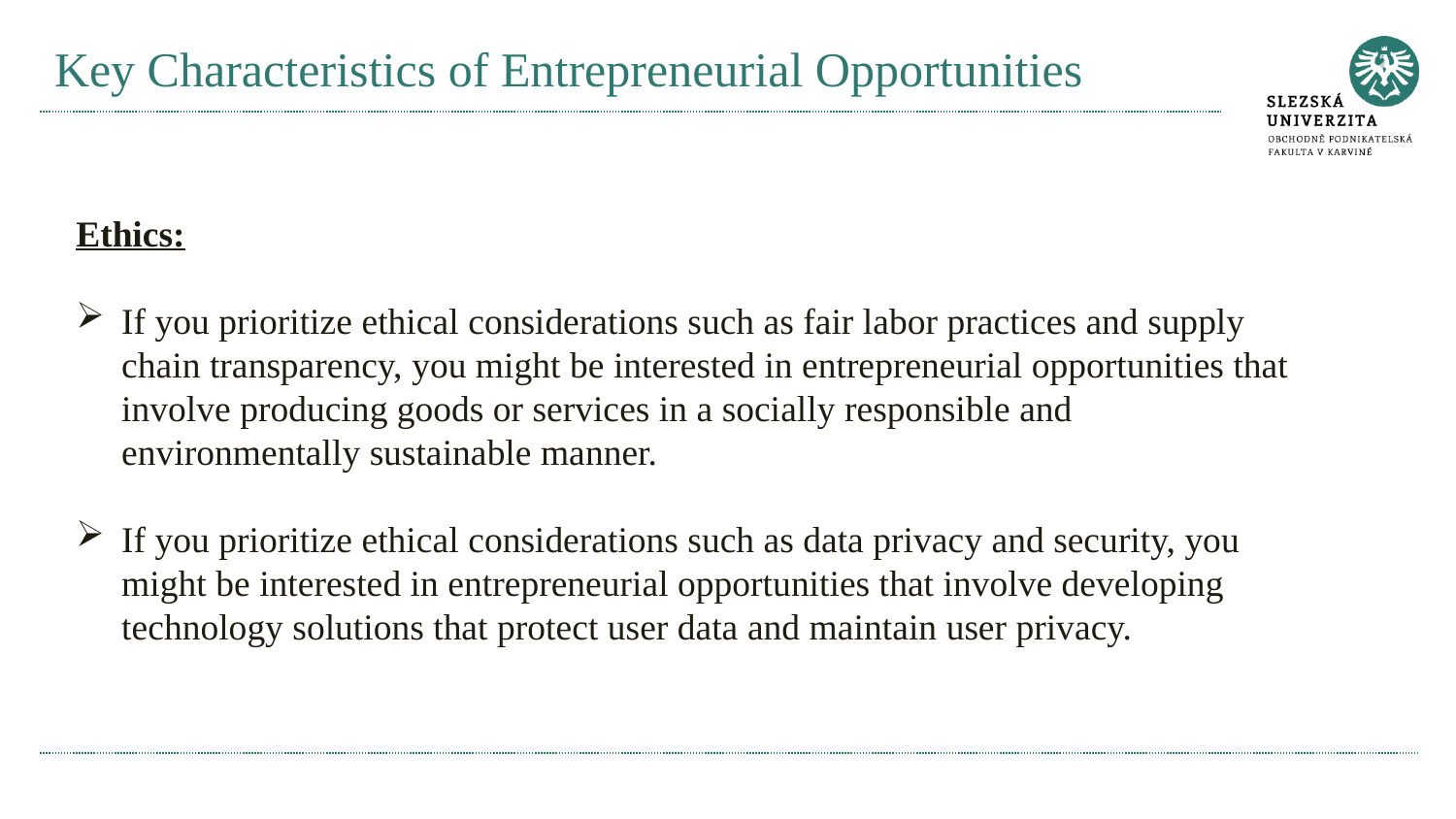

# Key Characteristics of Entrepreneurial Opportunities
Ethics:

If you prioritize ethical considerations such as fair labor practices and supply chain transparency, you might be interested in entrepreneurial opportunities that involve producing goods or services in a socially responsible and environmentally sustainable manner.

If you prioritize ethical considerations such as data privacy and security, you might be interested in entrepreneurial opportunities that involve developing technology solutions that protect user data and maintain user privacy.